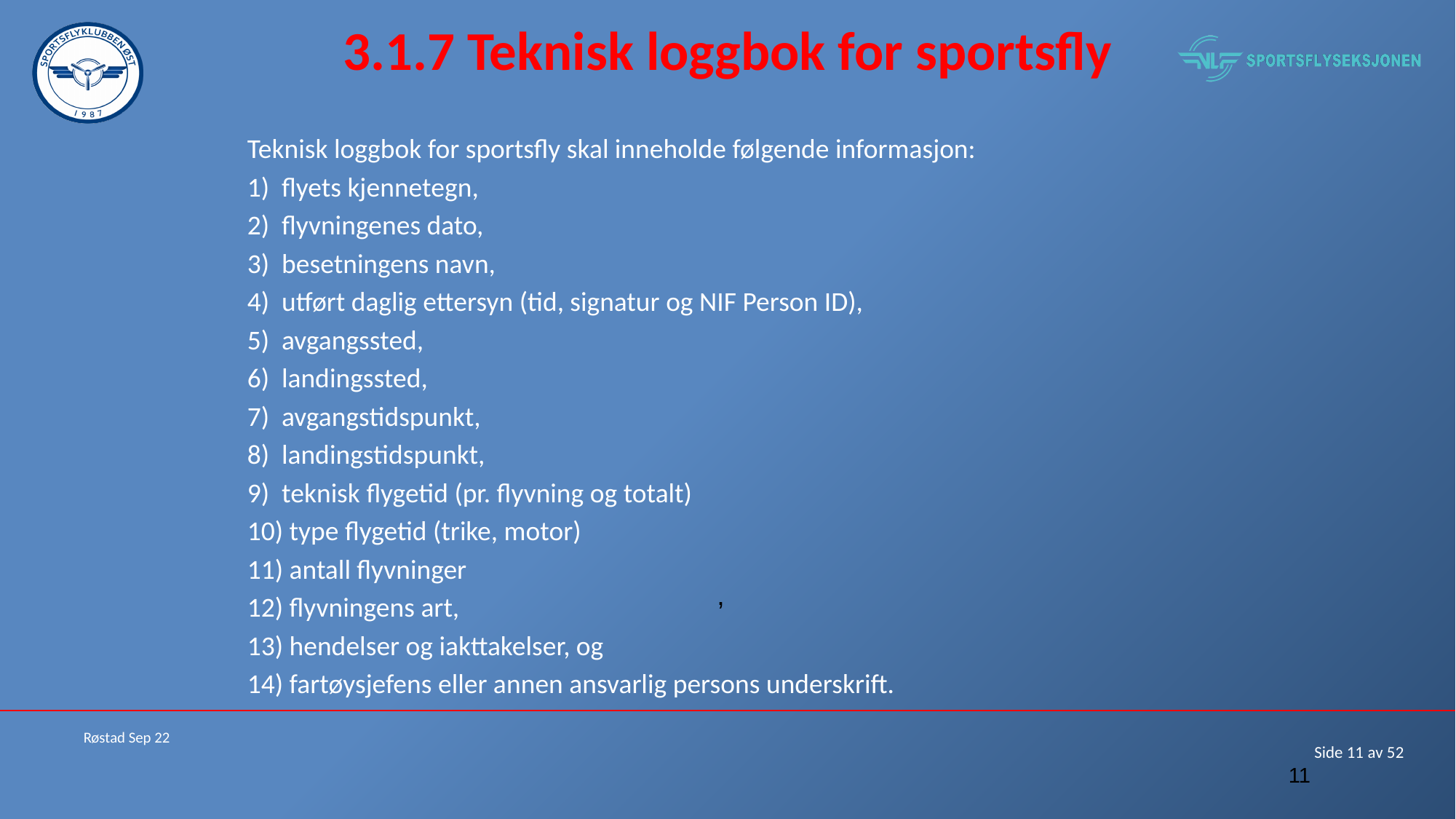

# 3.1.7 Teknisk loggbok for sportsfly
Teknisk loggbok for sportsfly skal inneholde følgende informasjon:
1)  flyets kjennetegn,
2)  flyvningenes dato,
3)  besetningens navn,
4)  utført daglig ettersyn (tid, signatur og NIF Person ID),
5)  avgangssted,
6)  landingssted,
7)  avgangstidspunkt,
8)  landingstidspunkt,
9)  teknisk flygetid (pr. flyvning og totalt)
10) type flygetid (trike, motor)
11) antall flyvninger
12) flyvningens art,
13) hendelser og iakttakelser, og
14) fartøysjefens eller annen ansvarlig persons underskrift.

,
Røstad Sep 22
11